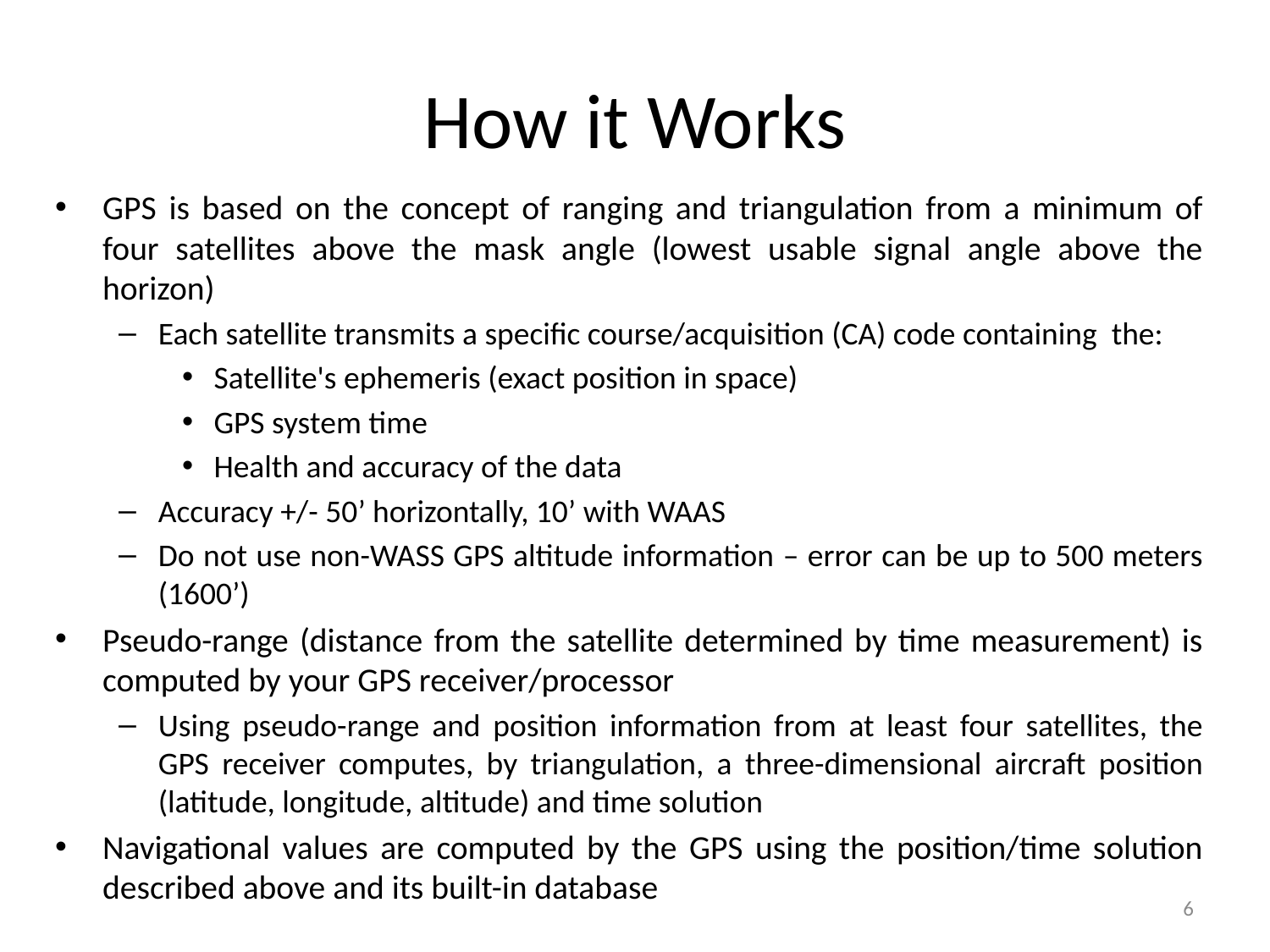

# How it Works
GPS is based on the concept of ranging and triangulation from a minimum of four satellites above the mask angle (lowest usable signal angle above the horizon)
Each satellite transmits a specific course/acquisition (CA) code containing  the:
Satellite's ephemeris (exact position in space)
GPS system time
Health and accuracy of the data
Accuracy +/- 50’ horizontally, 10’ with WAAS
Do not use non-WASS GPS altitude information – error can be up to 500 meters (1600’)
Pseudo-range (distance from the satellite determined by time measurement) is computed by your GPS receiver/processor
Using pseudo-range and position information from at least four satellites, the GPS receiver computes, by triangulation, a three-dimensional aircraft position (latitude, longitude, altitude) and time solution
Navigational values are computed by the GPS using the position/time solution described above and its built-in database
6